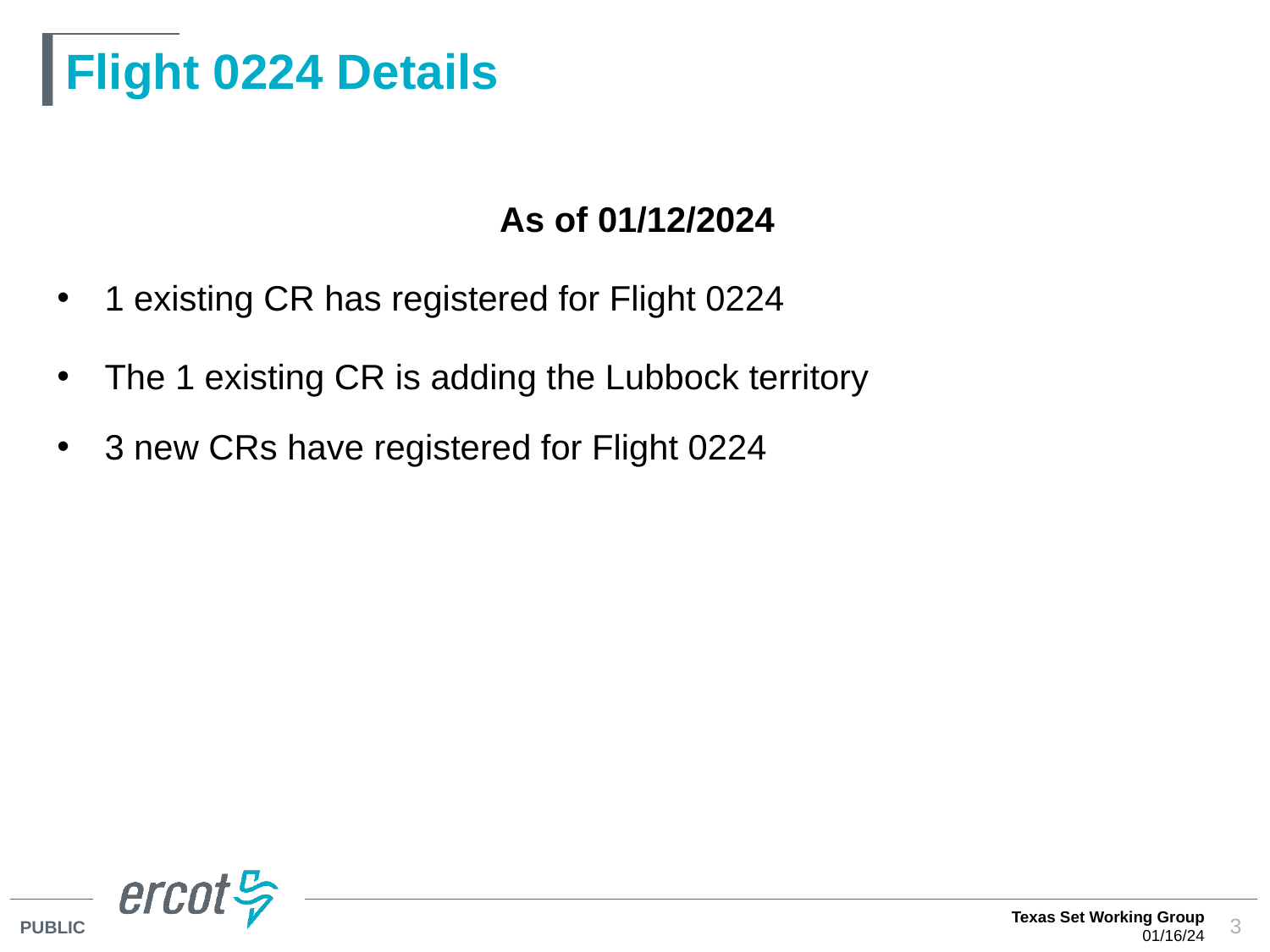

# Flight 0224 Details
As of 01/12/2024
1 existing CR has registered for Flight 0224
The 1 existing CR is adding the Lubbock territory
3 new CRs have registered for Flight 0224
Texas Set Working Group
01/16/24
3